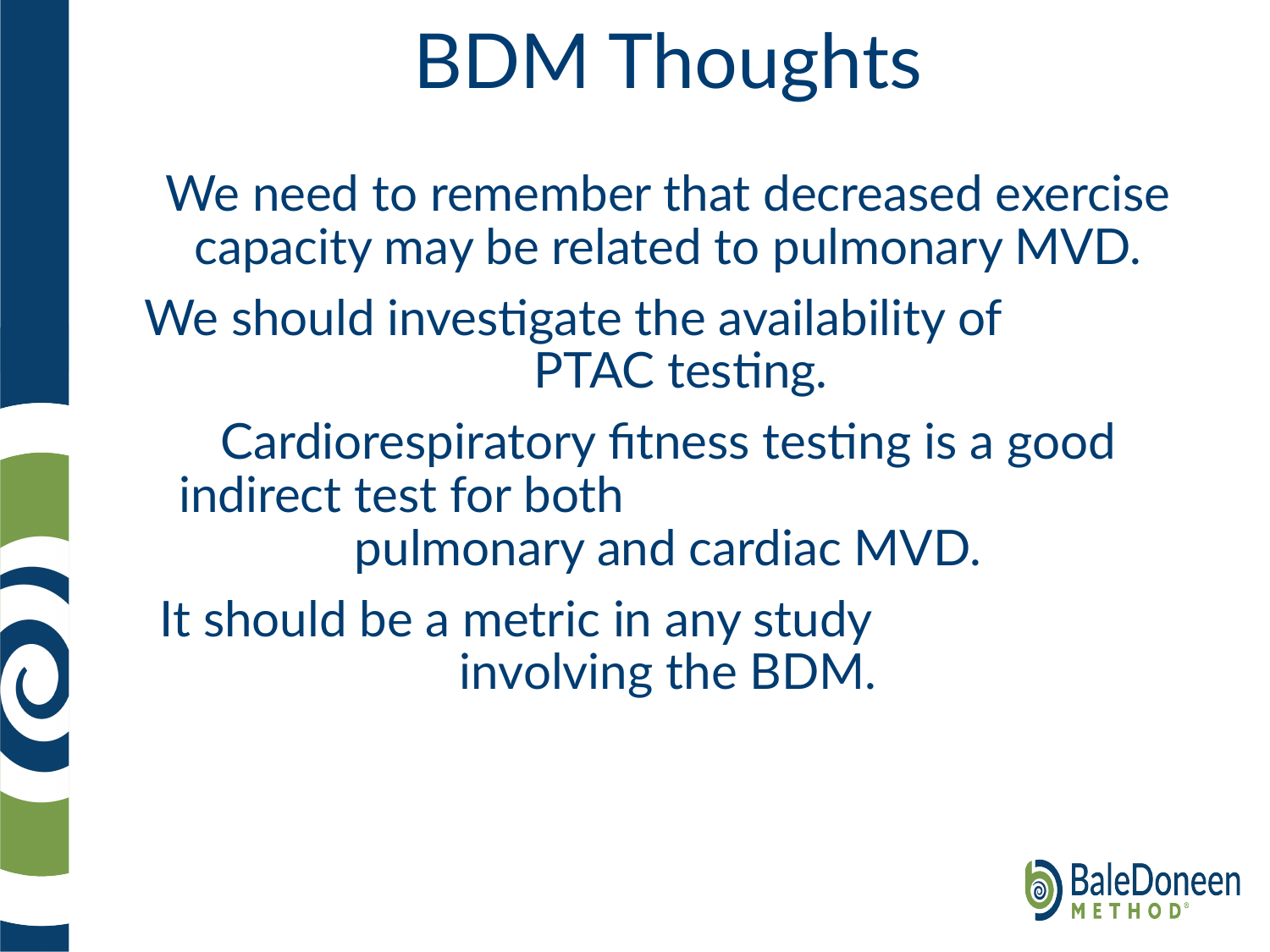

# BDM Thoughts
We need to remember that decreased exercise capacity may be related to pulmonary MVD.
We should investigate the availability of                  PTAC testing.
Cardiorespiratory fitness testing is a good indirect test for both                                           pulmonary and cardiac MVD.
It should be a metric in any study                         involving the BDM.